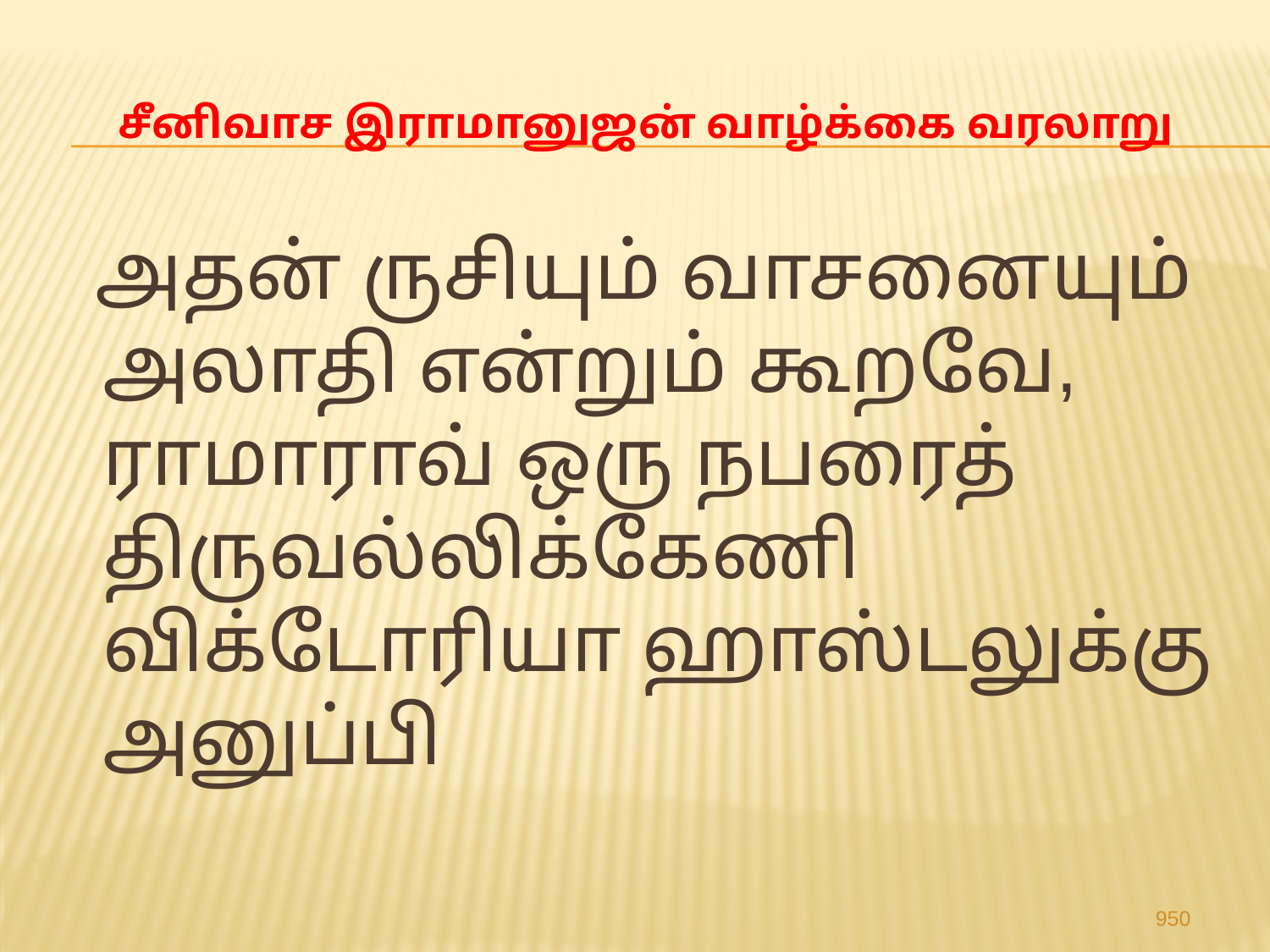

# சீனிவாச இராமானுஜன் வாழ்க்கை வரலாறு
  அதன் ருசியும் வாசனையும் அலாதி என்றும் கூறவே, ராமாராவ் ஒரு நபரைத் திருவல்லிக்கேணி விக்டோரியா ஹாஸ்டலுக்கு அனுப்பி

950